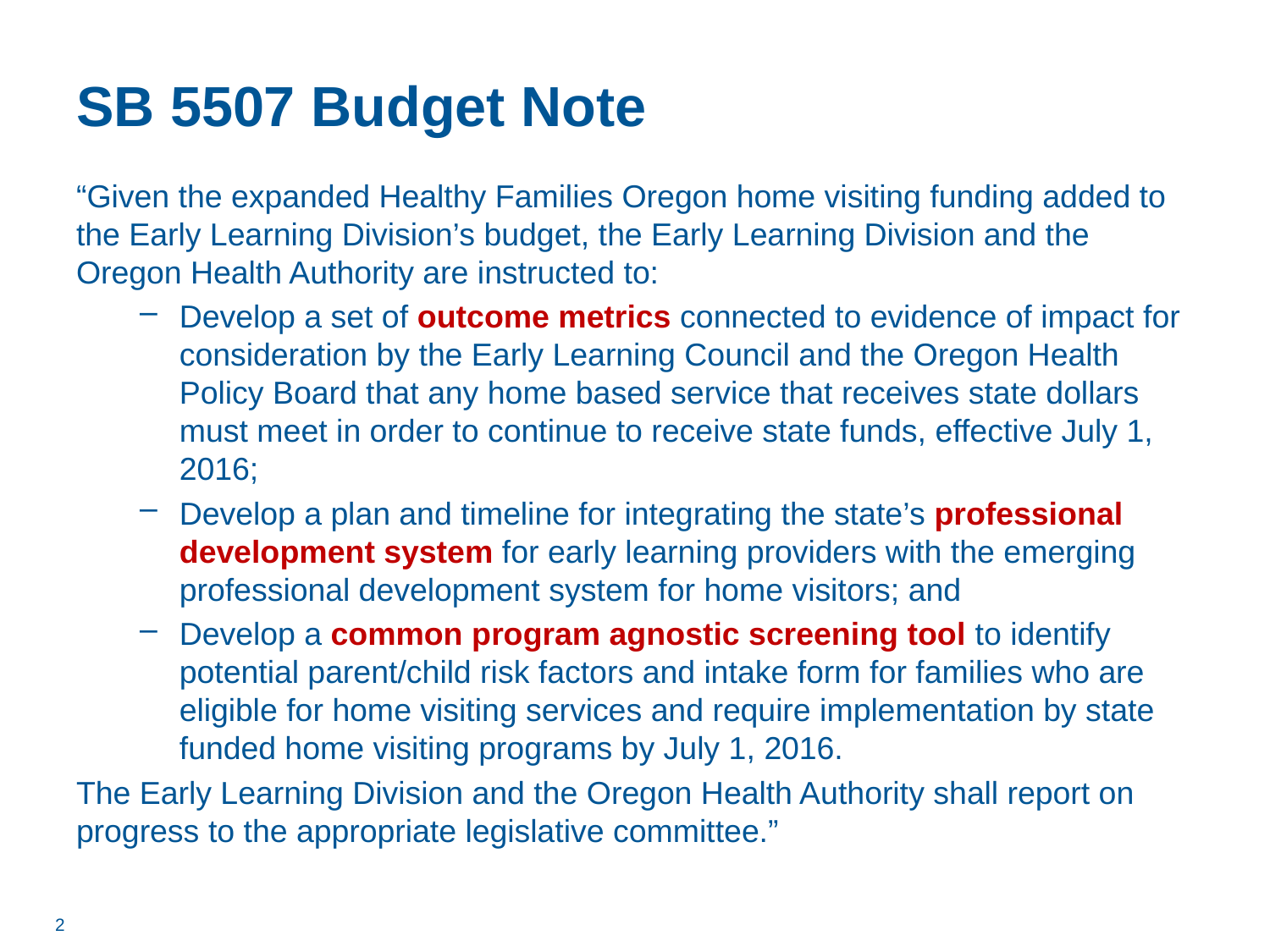

# SB 5507 Budget Note
“Given the expanded Healthy Families Oregon home visiting funding added to the Early Learning Division’s budget, the Early Learning Division and the Oregon Health Authority are instructed to:
Develop a set of outcome metrics connected to evidence of impact for consideration by the Early Learning Council and the Oregon Health Policy Board that any home based service that receives state dollars must meet in order to continue to receive state funds, effective July 1, 2016;
Develop a plan and timeline for integrating the state’s professional development system for early learning providers with the emerging professional development system for home visitors; and
Develop a common program agnostic screening tool to identify potential parent/child risk factors and intake form for families who are eligible for home visiting services and require implementation by state funded home visiting programs by July 1, 2016.
The Early Learning Division and the Oregon Health Authority shall report on progress to the appropriate legislative committee.”

2